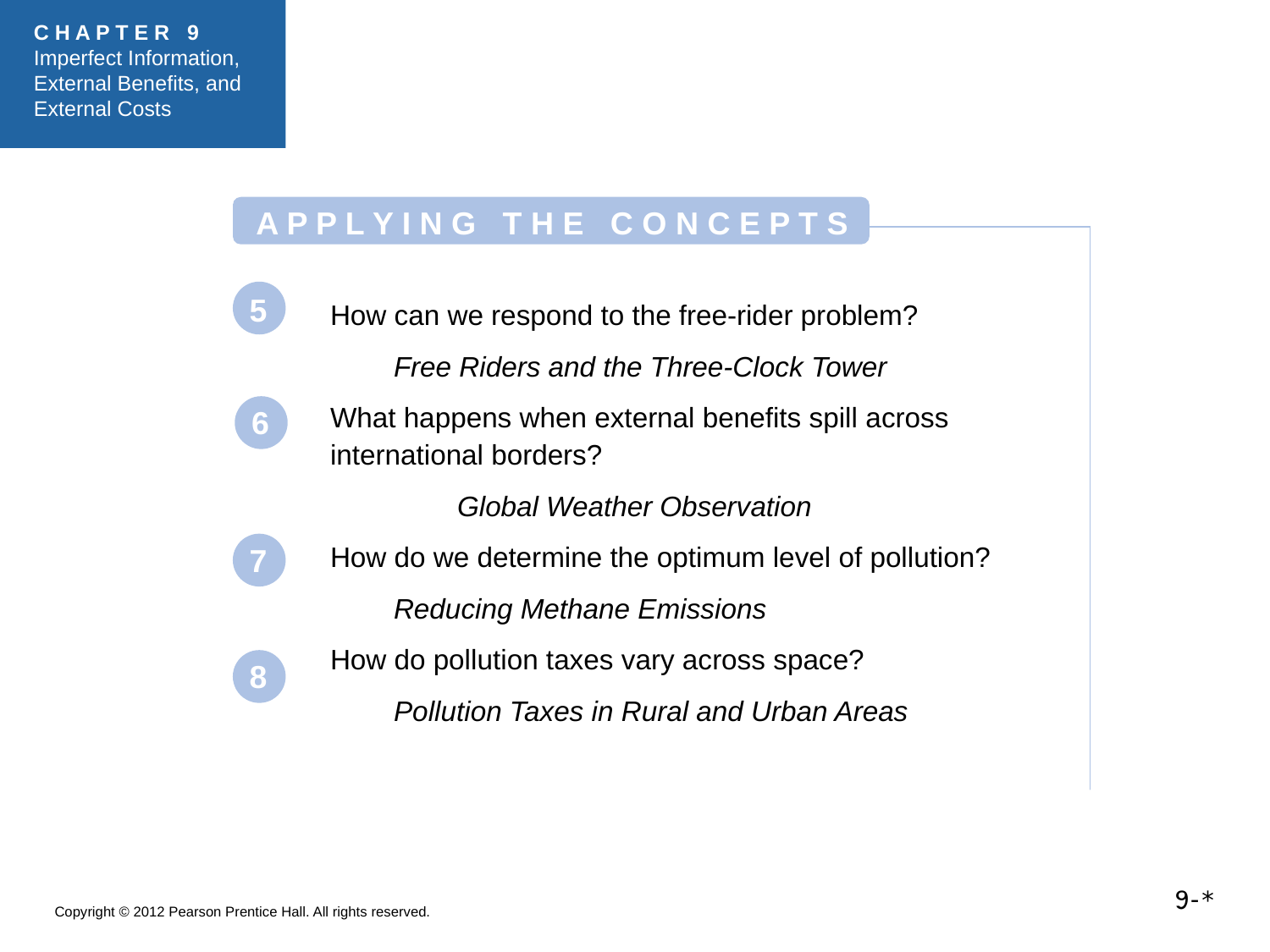

A P P L Y I N G   T H E   C O N C E P T S

5
How can we respond to the free-rider problem?
Free Riders and the Three-Clock Tower
What happens when external benefits spill across international borders?
	Global Weather Observation
How do we determine the optimum level of pollution?
Reducing Methane Emissions
How do pollution taxes vary across space?
Pollution Taxes in Rural and Urban Areas

6

7

8